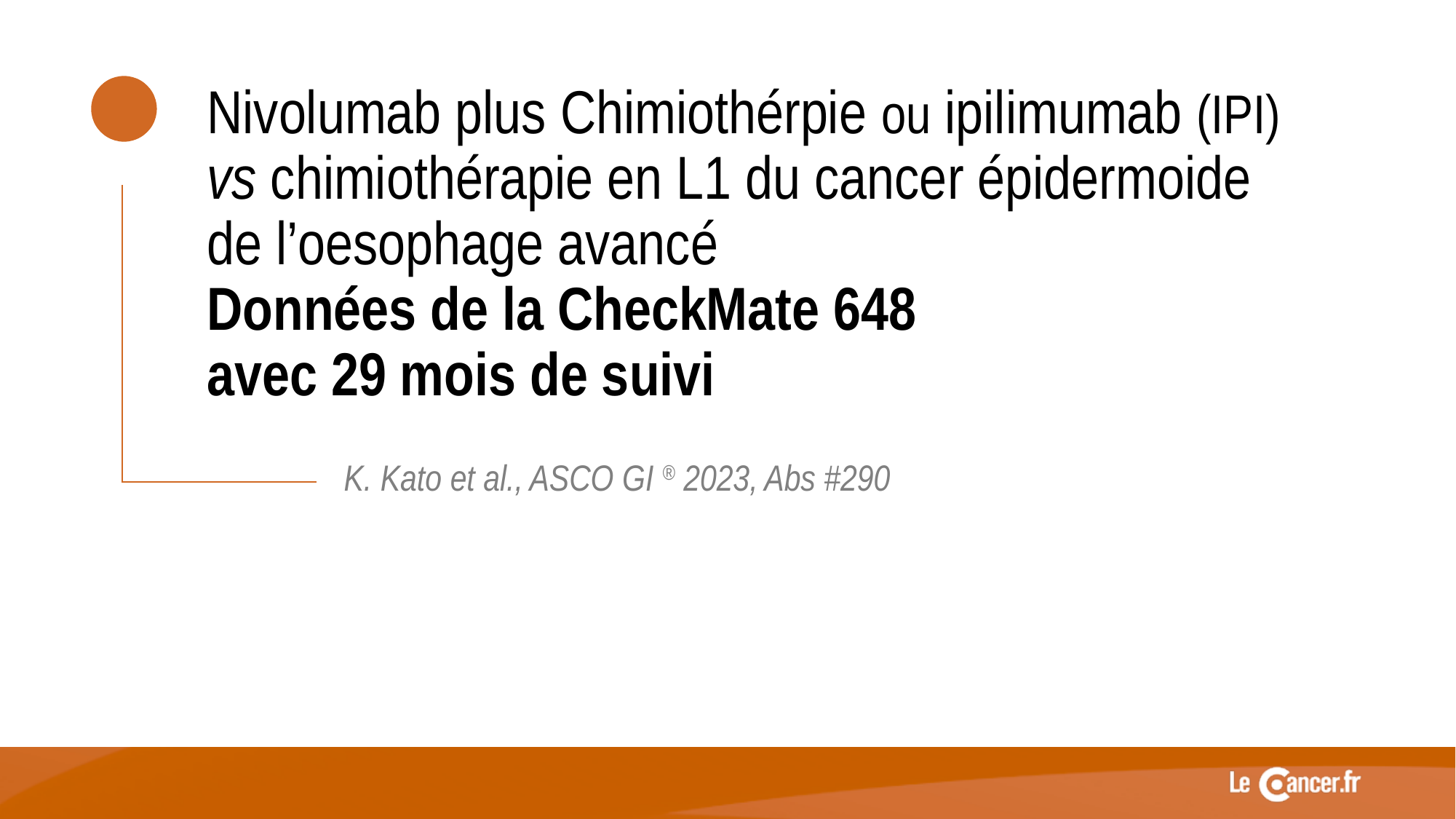

Nivolumab plus Chimiothérpie ou ipilimumab (IPI)
vs chimiothérapie en L1 du cancer épidermoide
de l’oesophage avancé
Données de la CheckMate 648
avec 29 mois de suivi

K. Kato et al., ASCO GI ® 2023, Abs #290